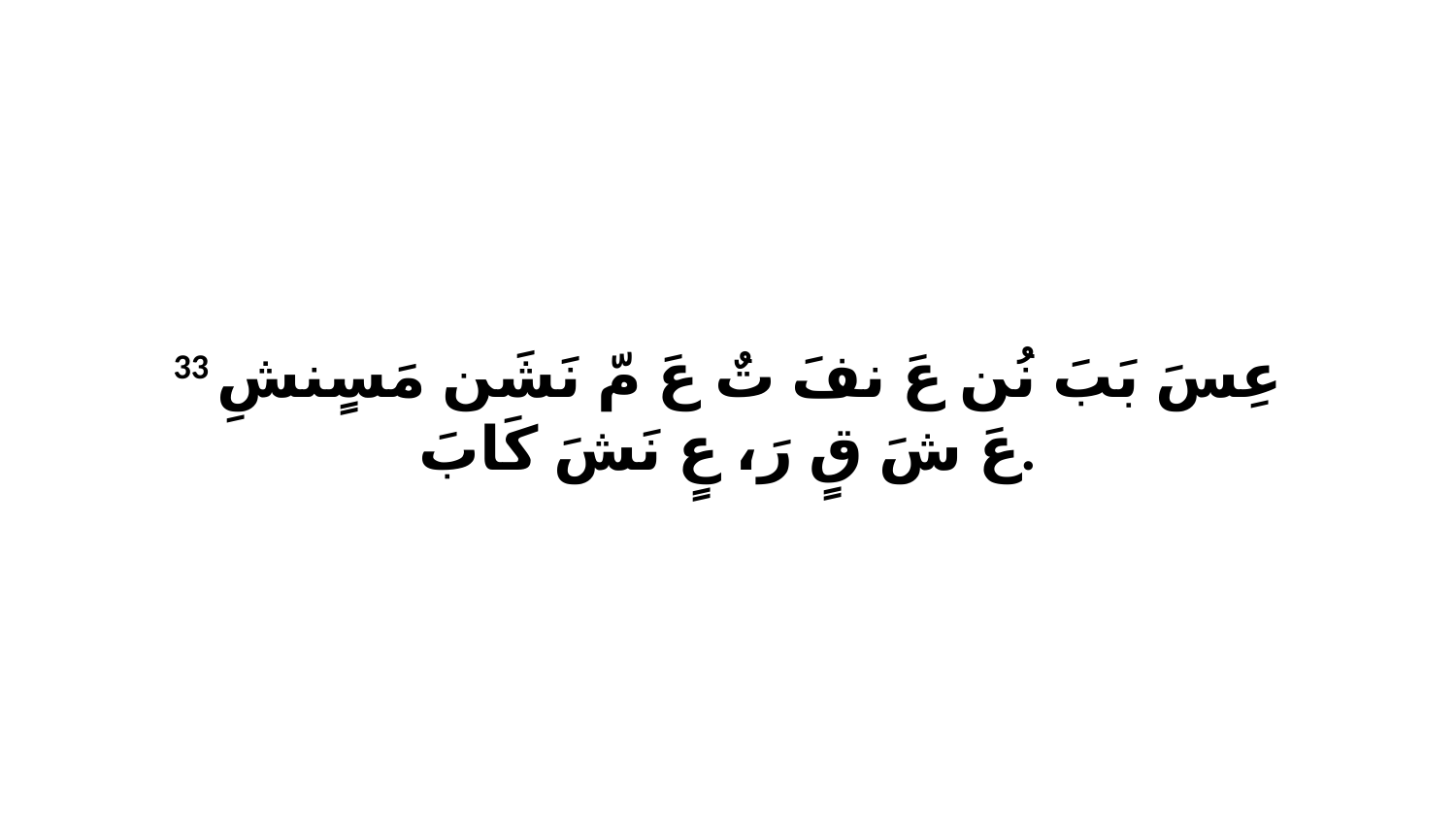

33 عِسَ بَبَ نُن عَ نفَ تٌ عَ مّ نَشَن مَسٍنشِ عَ شَ قٍ رَ، عٍ نَشَ كَابَ.